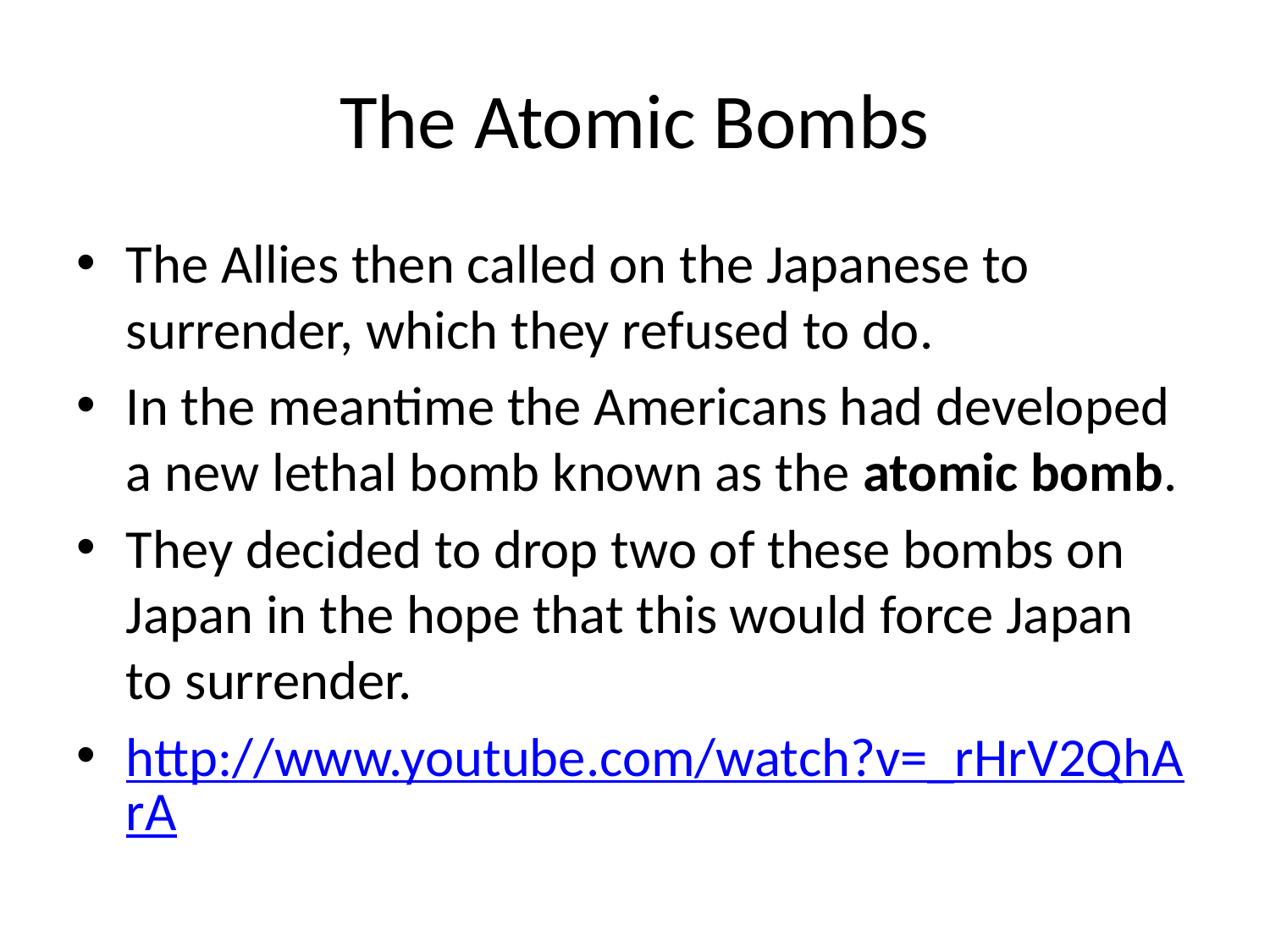

# The Atomic Bombs
The Allies then called on the Japanese to surrender, which they refused to do.
In the meantime the Americans had developed a new lethal bomb known as the atomic bomb.
They decided to drop two of these bombs on Japan in the hope that this would force Japan to surrender.
http://www.youtube.com/watch?v=_rHrV2QhArA